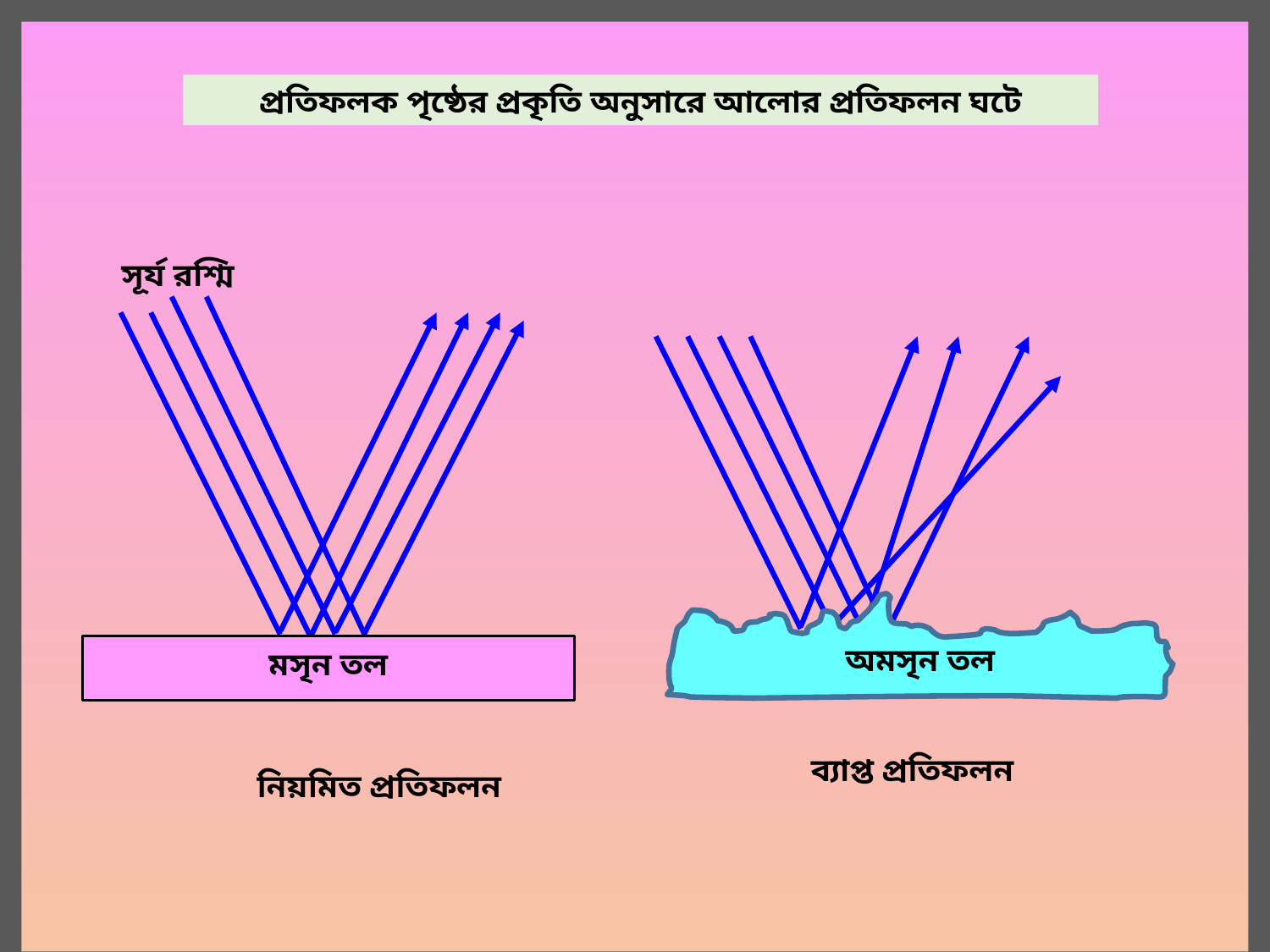

প্রতিফলক পৃষ্ঠের প্রকৃতি অনুসারে আলোর প্রতিফলন ঘটে
সূর্য রশ্মি

অমসৃন তল

মসৃন তল
ব্যাপ্ত প্রতিফলন
নিয়মিত প্রতিফলন